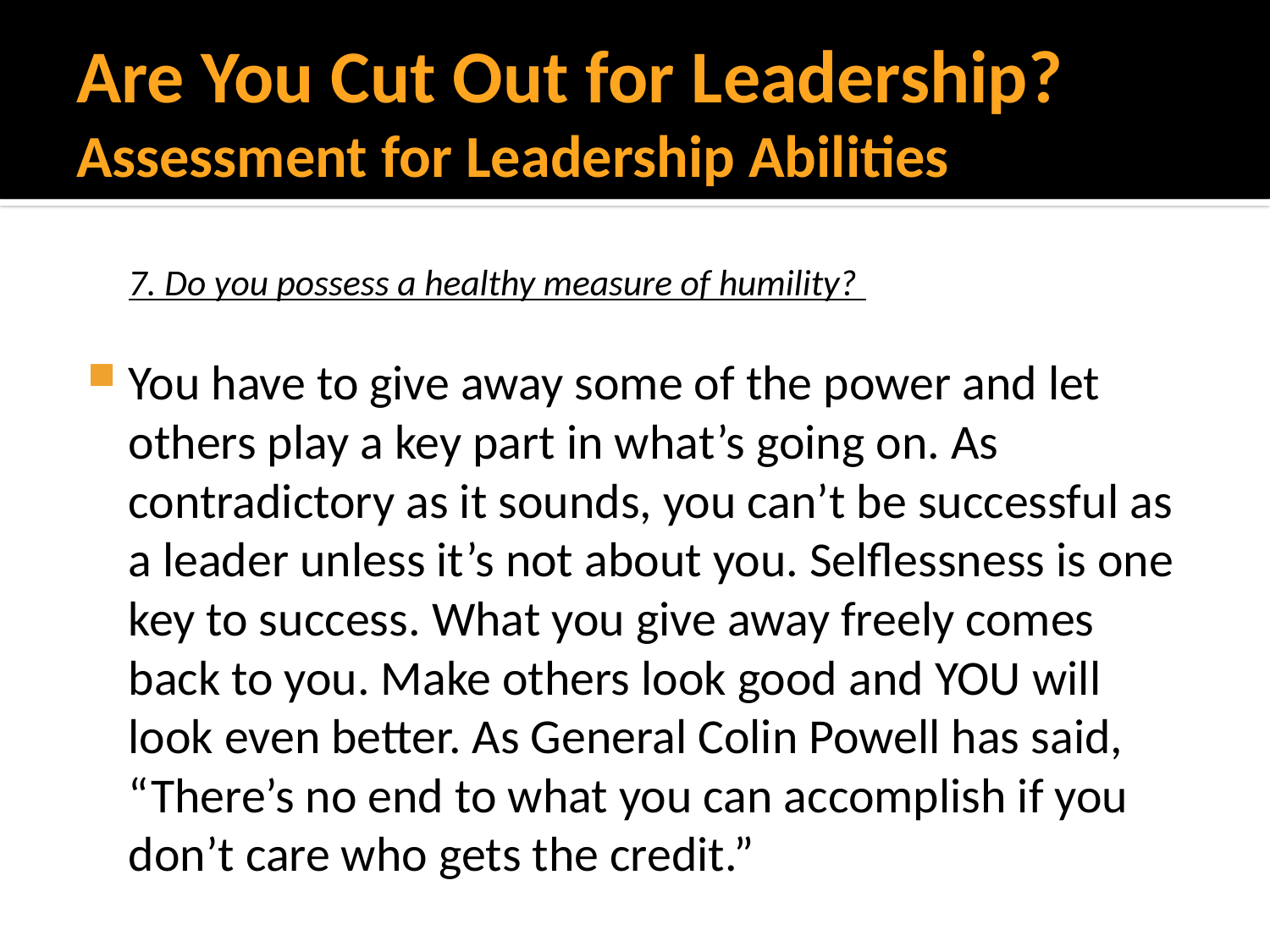

# Are You Cut Out for Leadership? Assessment for Leadership Abilities
	7. Do you possess a healthy measure of humility?

You have to give away some of the power and let others play a key part in what’s going on. As contradictory as it sounds, you can’t be successful as a leader unless it’s not about you. Selflessness is one key to success. What you give away freely comes back to you. Make others look good and YOU will look even better. As General Colin Powell has said, “There’s no end to what you can accomplish if you don’t care who gets the credit.”